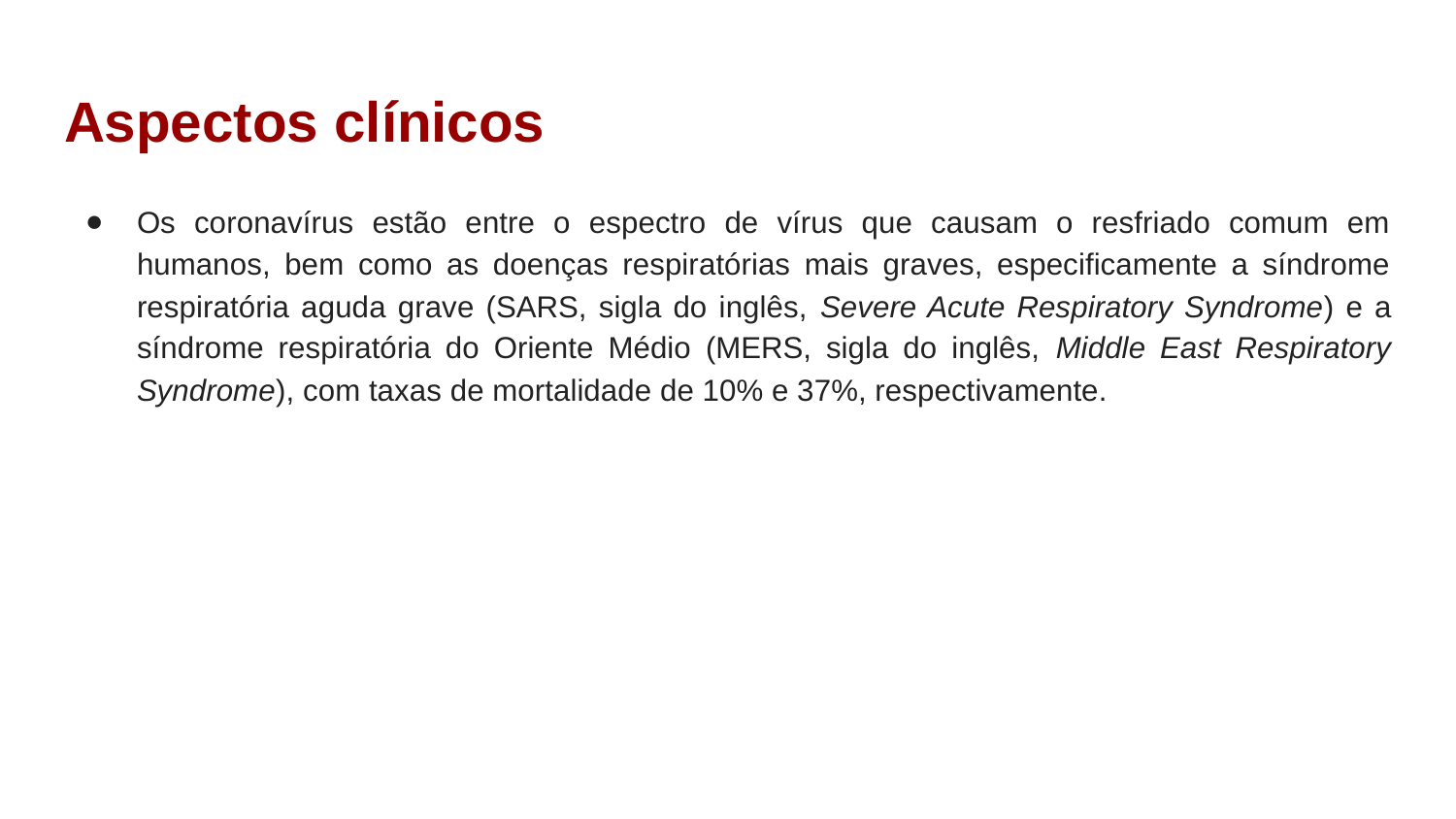

# Aspectos clínicos
Os coronavírus estão entre o espectro de vírus que causam o resfriado comum em humanos, bem como as doenças respiratórias mais graves, especificamente a síndrome respiratória aguda grave (SARS, sigla do inglês, Severe Acute Respiratory Syndrome) e a síndrome respiratória do Oriente Médio (MERS, sigla do inglês, Middle East Respiratory Syndrome), com taxas de mortalidade de 10% e 37%, respectivamente.